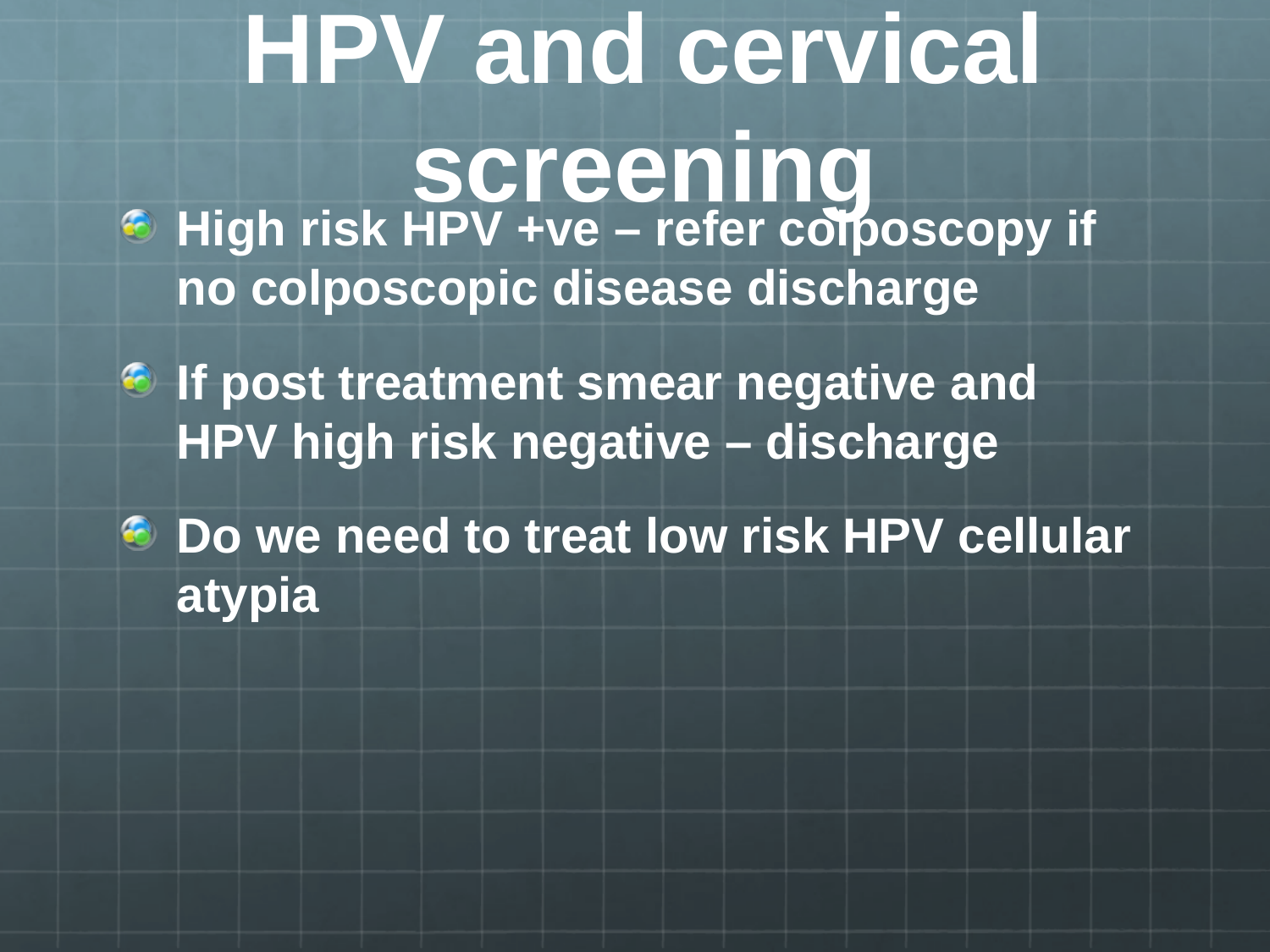

# HPV and cervical screening
High risk HPV +ve – refer colposcopy if no colposcopic disease discharge
If post treatment smear negative and HPV high risk negative – discharge
Do we need to treat low risk HPV cellular atypia